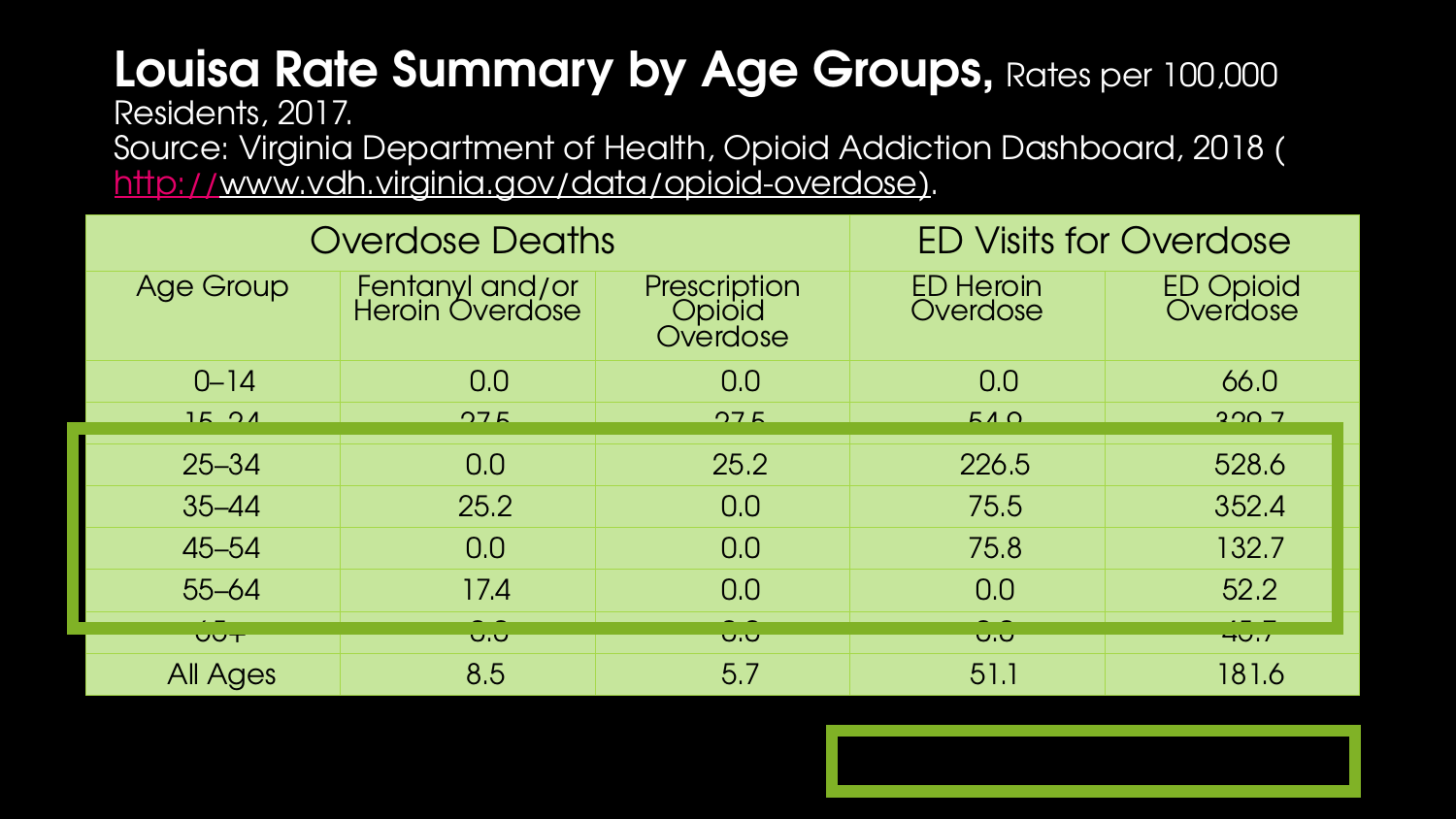

# Louisa Rate Summary by Age Groups, Rates per 100,000 Residents, 2017. Source: Virginia Department of Health, Opioid Addiction Dashboard, 2018 (http://www.vdh.virginia.gov/data/opioid-overdose).
| Overdose Deaths |  |  | ED Visits for Overdose |  |
| --- | --- | --- | --- | --- |
| Age Group | Fentanyl and/or Heroin Overdose | Prescription Opioid Overdose | ED Heroin Overdose | ED Opioid Overdose |
| 0–14 | 0.0 | 0.0 | 0.0 | 66.0 |
| 15–24 | 27.5 | 27.5 | 54.9 | 329.7 |
| 25–34 | 0.0 | 25.2 | 226.5 | 528.6 |
| 35–44 | 25.2 | 0.0 | 75.5 | 352.4 |
| 45–54 | 0.0 | 0.0 | 75.8 | 132.7 |
| 55–64 | 17.4 | 0.0 | 0.0 | 52.2 |
| 65+ | 0.0 | 0.0 | 0.0 | 45.7 |
| All Ages | 8.5 | 5.7 | 51.1 | 181.6 |